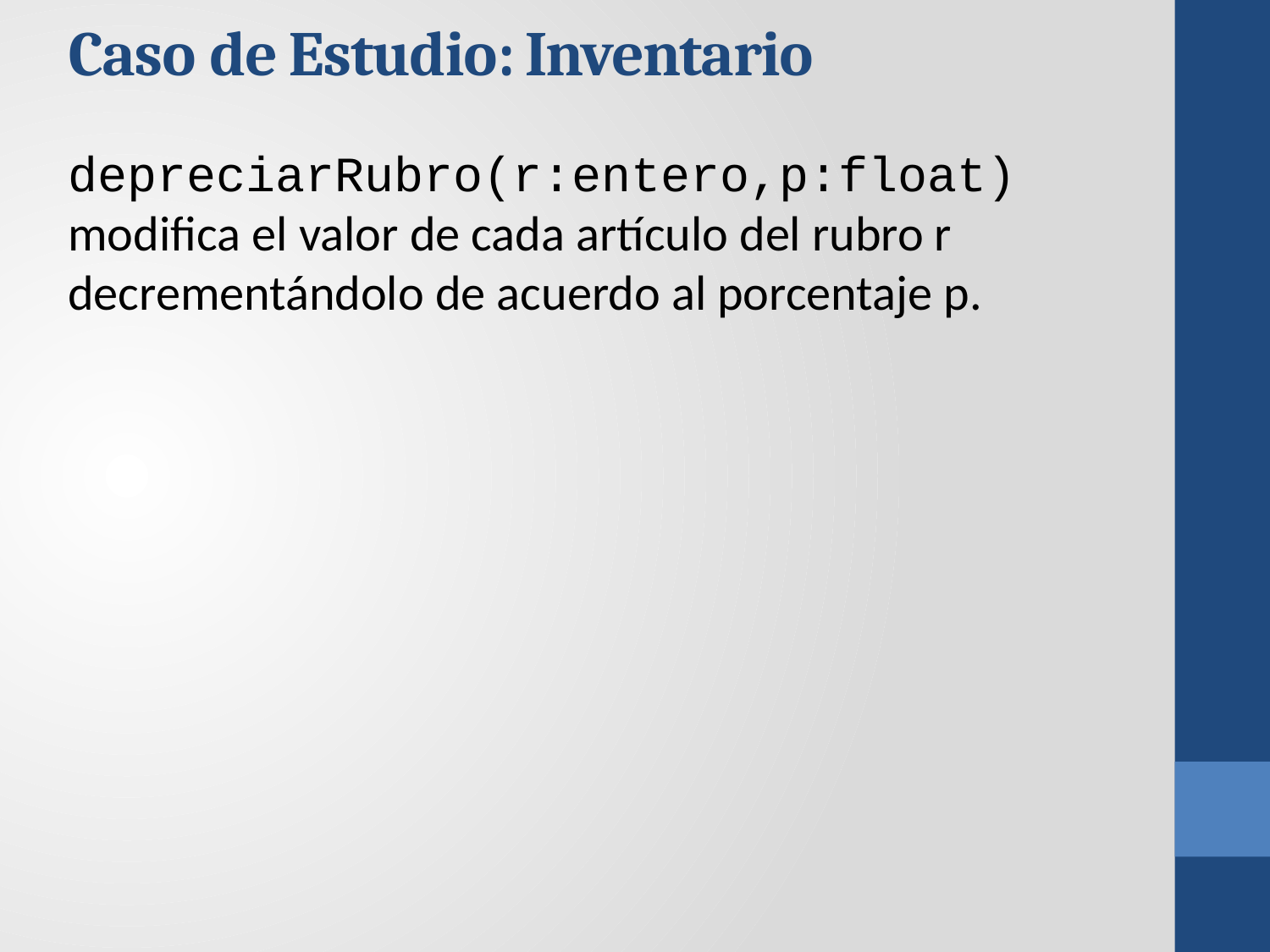

Caso de Estudio: Inventario
depreciarRubro(r:entero,p:float) modifica el valor de cada artículo del rubro r decrementándolo de acuerdo al porcentaje p.